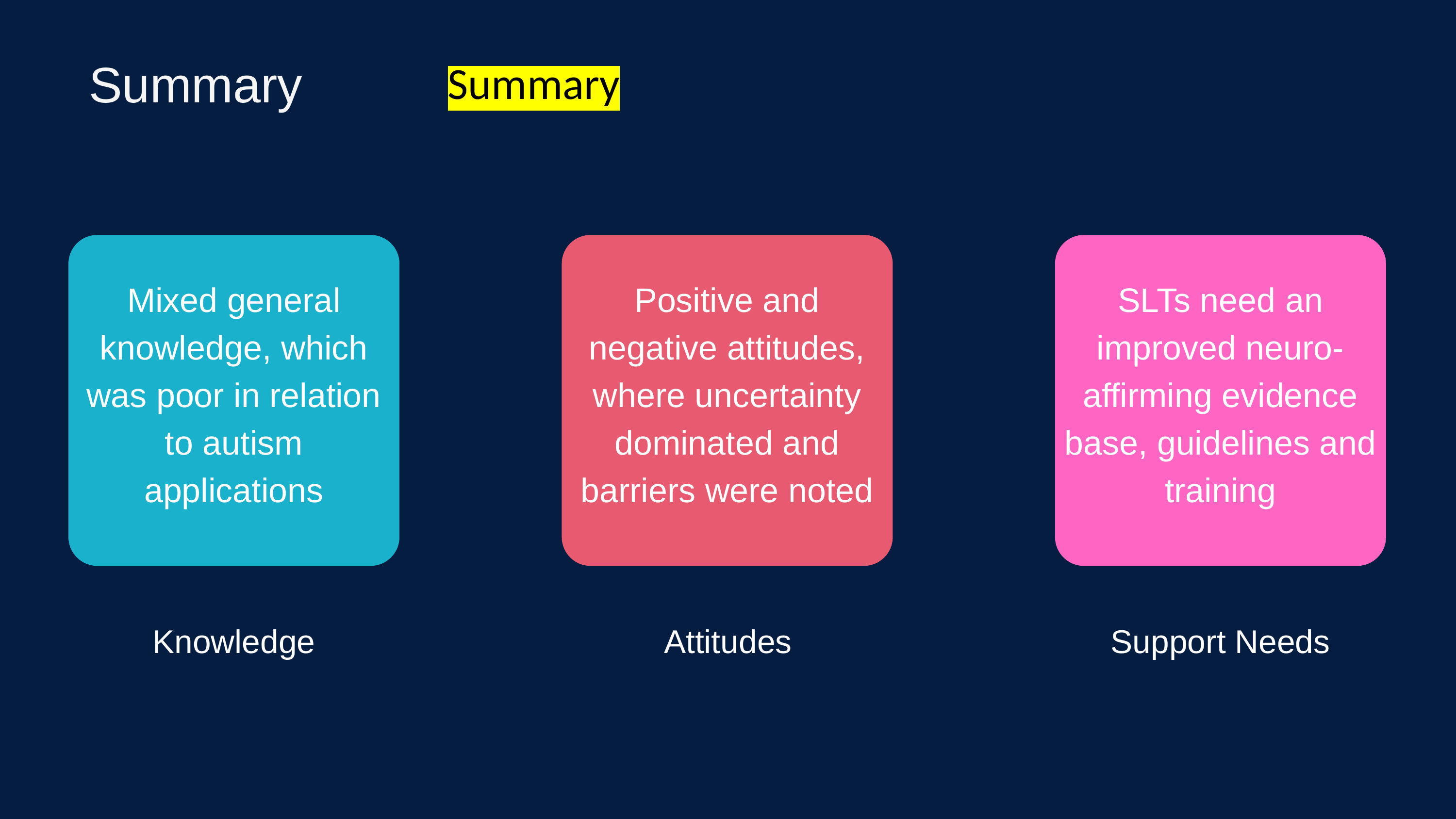

Summary
Summary

Mixed general knowledge, which was poor in relation to autism applications

Positive and negative attitudes, where uncertainty dominated and barriers were noted

SLTs need an improved neuro-affirming evidence base, guidelines and training
Knowledge
Attitudes
Support Needs